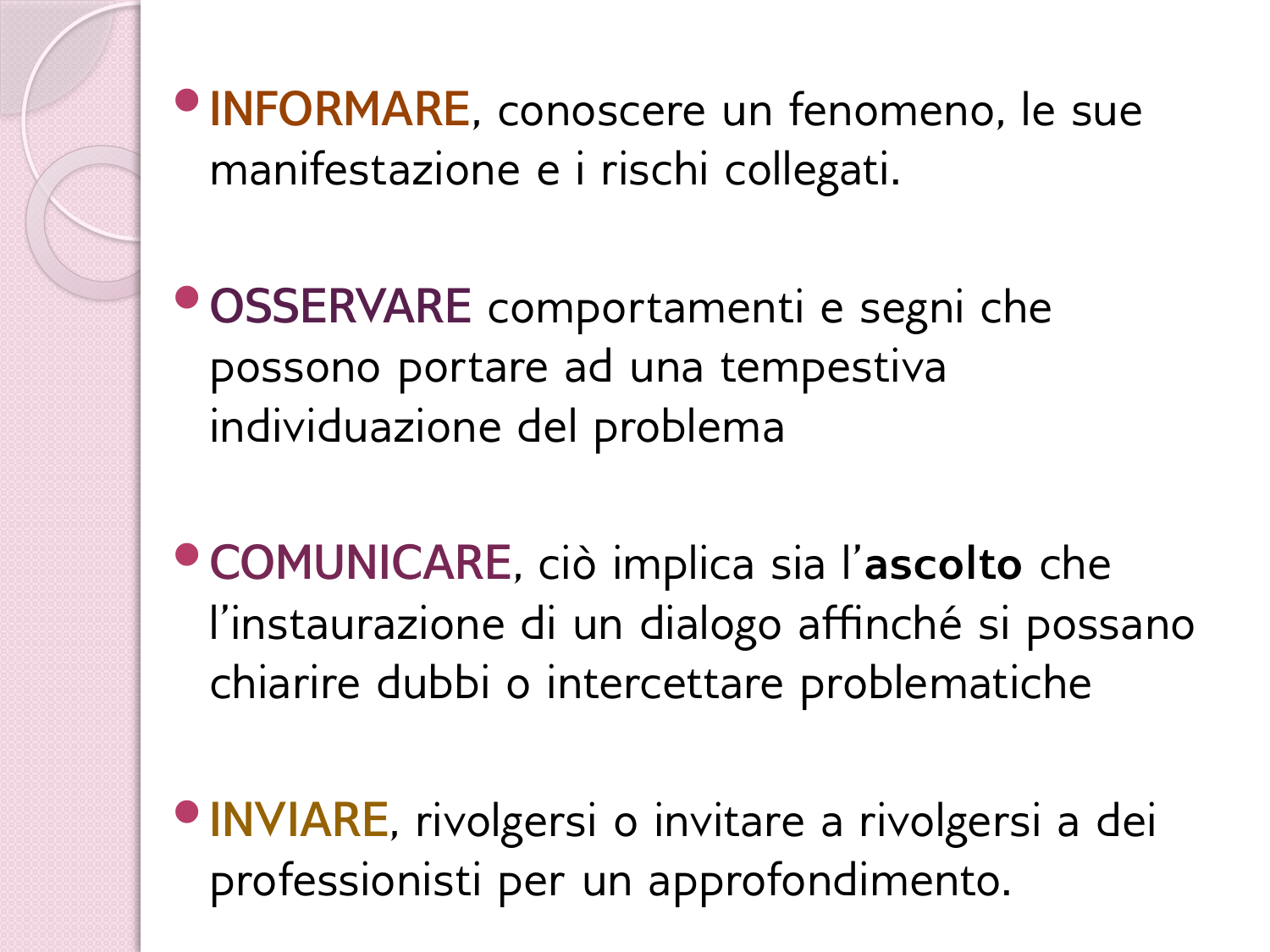

INFORMARE, conoscere un fenomeno, le sue manifestazione e i rischi collegati.

OSSERVARE comportamenti e segni che possono portare ad una tempestiva individuazione del problema

COMUNICARE, ciò implica sia l’ascolto che l’instaurazione di un dialogo affinché si possano chiarire dubbi o intercettare problematiche

INVIARE, rivolgersi o invitare a rivolgersi a dei professionisti per un approfondimento.